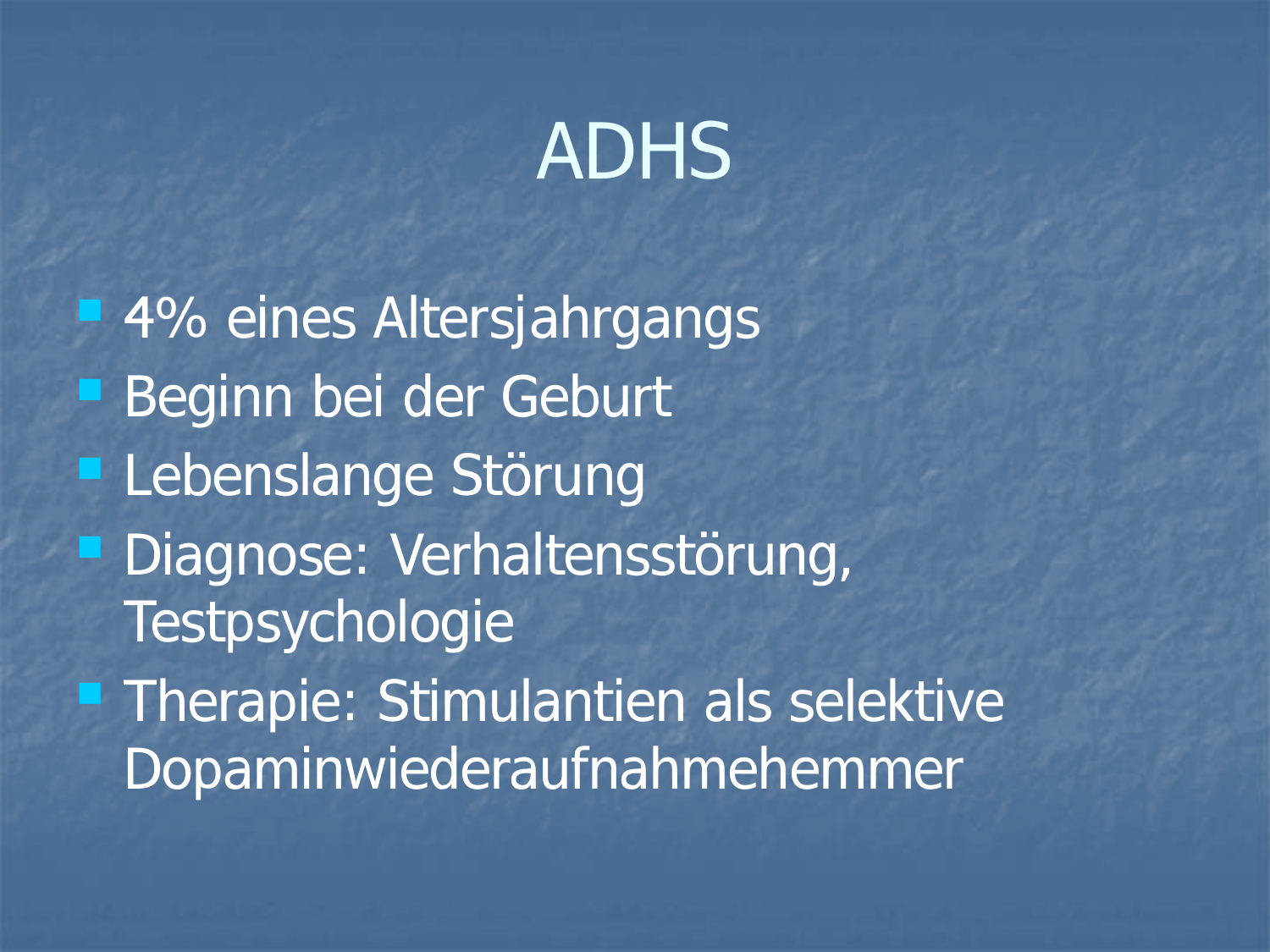

# ADHS
4% eines Altersjahrgangs
Beginn bei der Geburt
Lebenslange Störung
Diagnose: Verhaltensstörung, Testpsychologie
Therapie: Stimulantien als selektive Dopaminwiederaufnahmehemmer